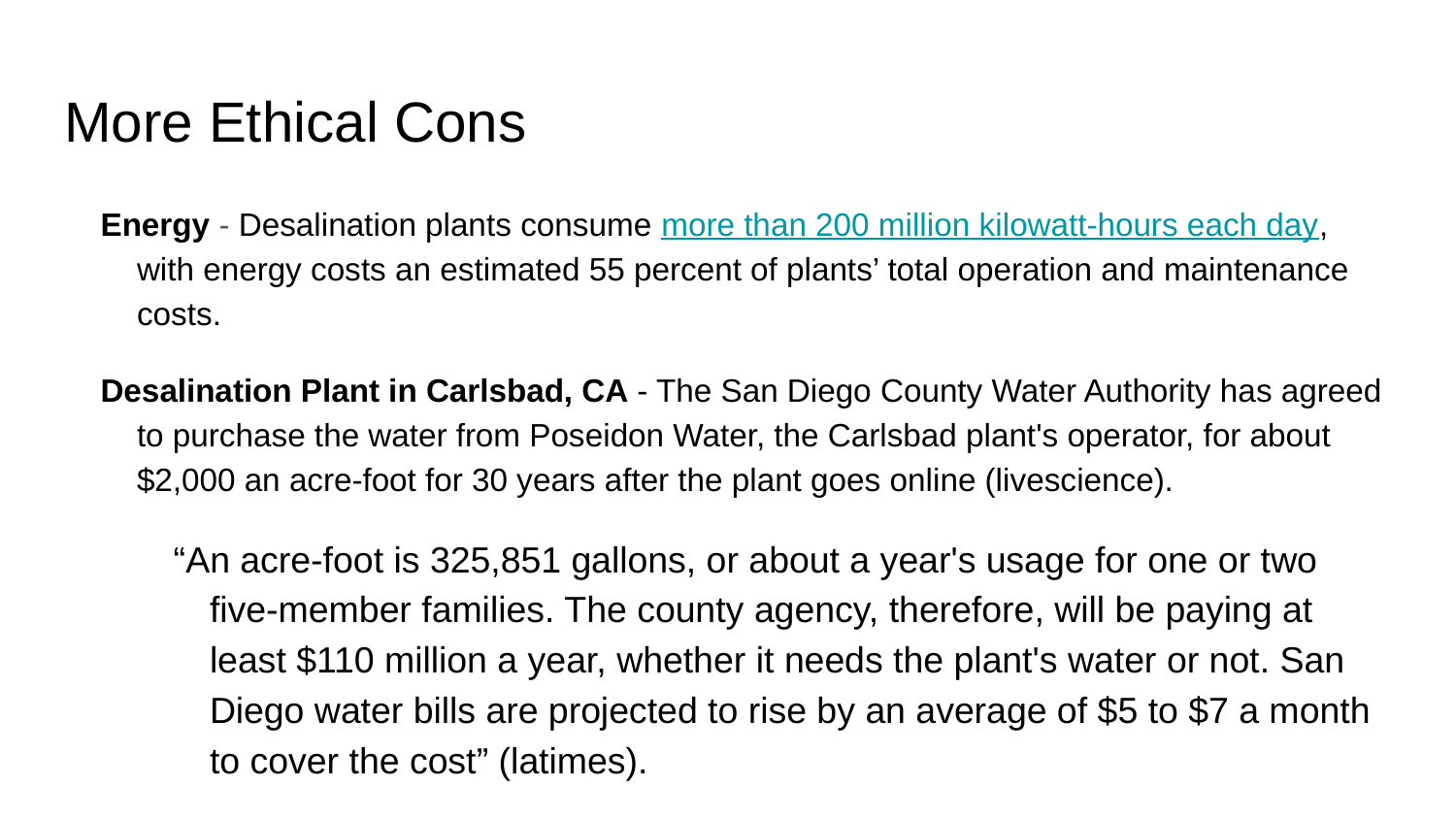

# More Ethical Cons
Energy - Desalination plants consume more than 200 million kilowatt-hours each day, with energy costs an estimated 55 percent of plants’ total operation and maintenance costs.
Desalination Plant in Carlsbad, CA - The San Diego County Water Authority has agreed to purchase the water from Poseidon Water, the Carlsbad plant's operator, for about $2,000 an acre-foot for 30 years after the plant goes online (livescience).
“An acre-foot is 325,851 gallons, or about a year's usage for one or two five-member families. The county agency, therefore, will be paying at least $110 million a year, whether it needs the plant's water or not. San Diego water bills are projected to rise by an average of $5 to $7 a month to cover the cost” (latimes).